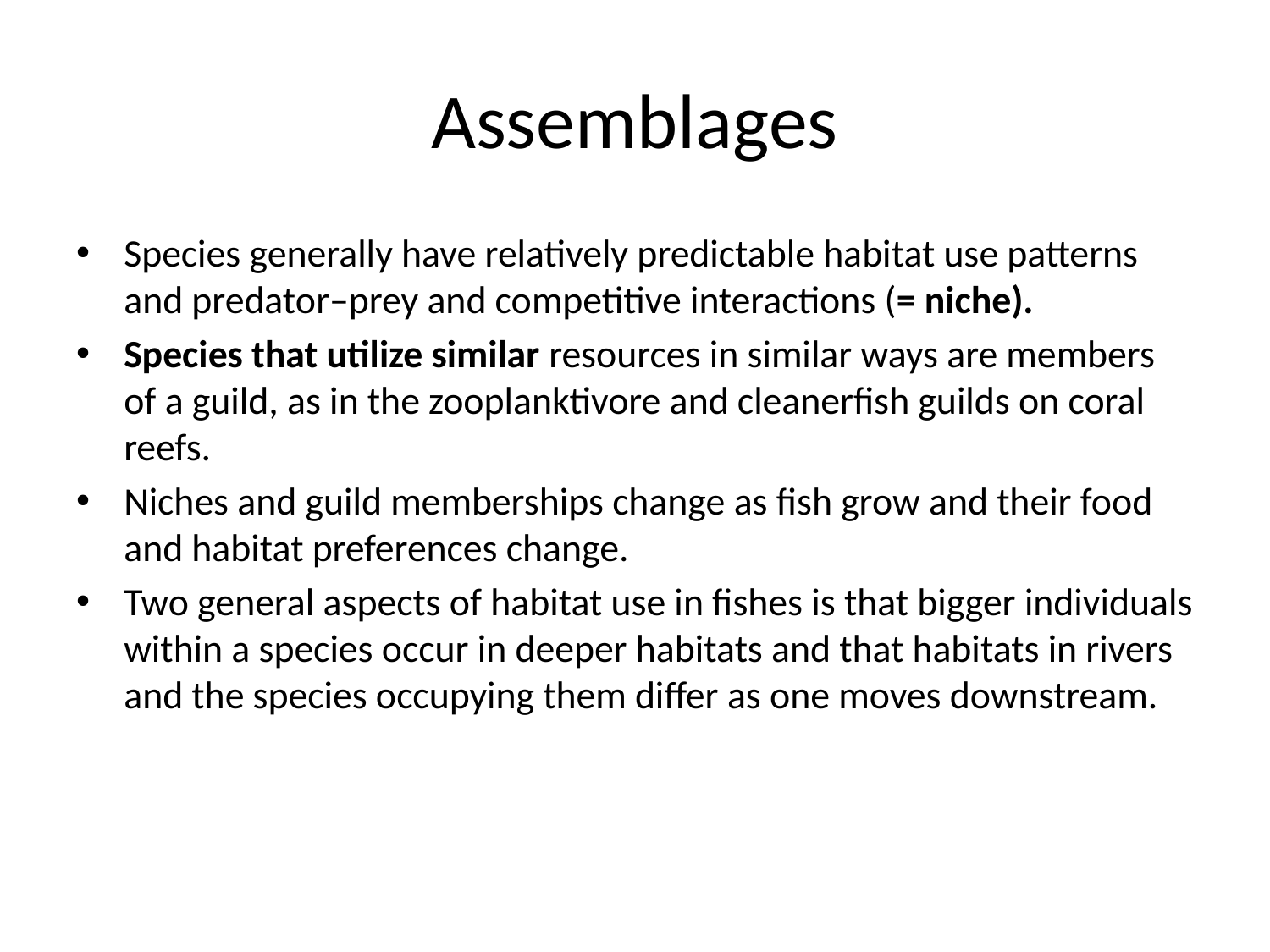

# Assemblages
Species generally have relatively predictable habitat use patterns and predator–prey and competitive interactions (= niche).
Species that utilize similar resources in similar ways are members of a guild, as in the zooplanktivore and cleanerfish guilds on coral reefs.
Niches and guild memberships change as fish grow and their food and habitat preferences change.
Two general aspects of habitat use in fishes is that bigger individuals within a species occur in deeper habitats and that habitats in rivers and the species occupying them differ as one moves downstream.